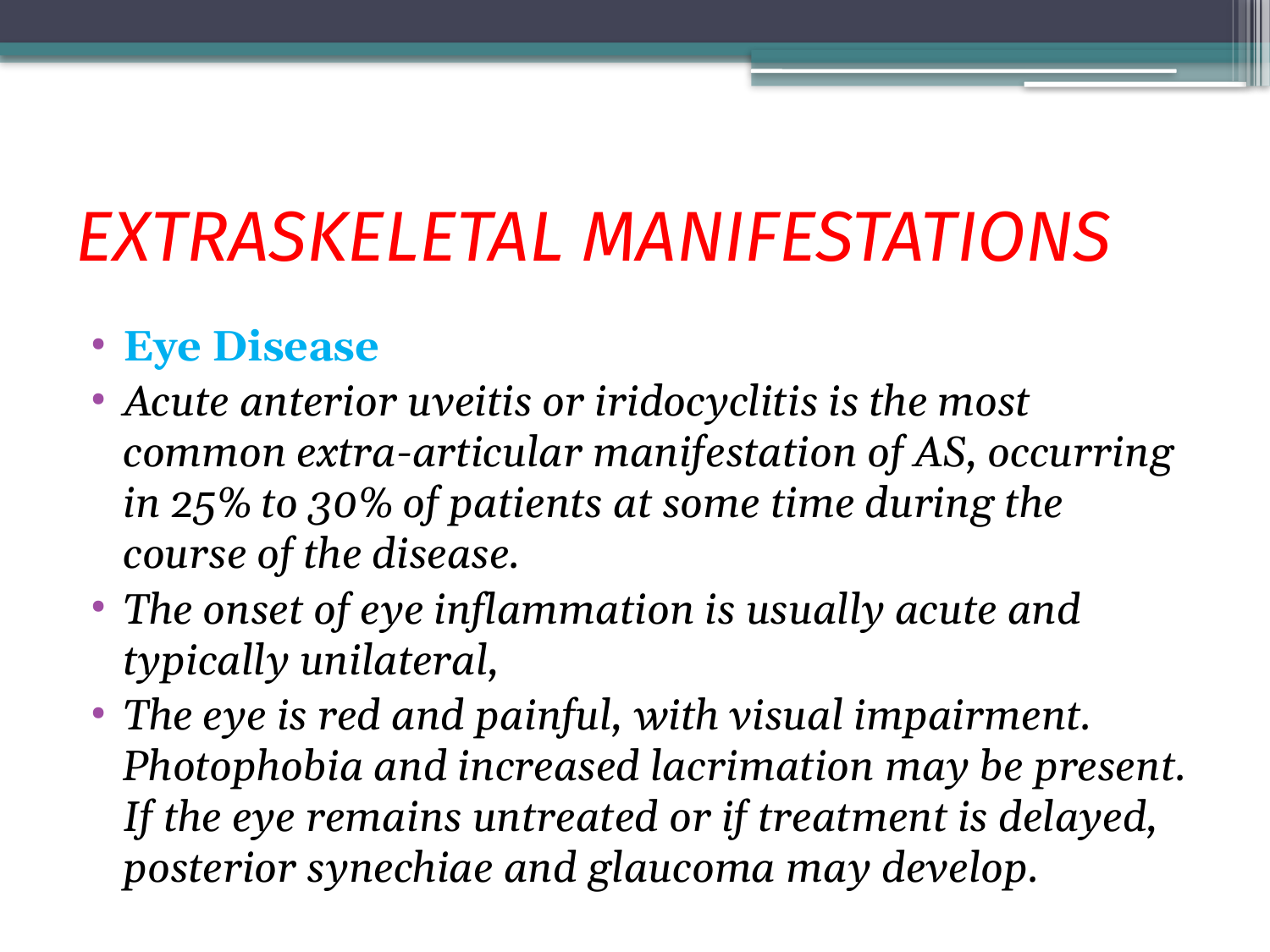

# EXTRASKELETAL MANIFESTATIONS
Eye Disease
Acute anterior uveitis or iridocyclitis is the most common extra-articular manifestation of AS, occurring in 25% to 30% of patients at some time during the course of the disease.
The onset of eye inflammation is usually acute and typically unilateral,
The eye is red and painful, with visual impairment. Photophobia and increased lacrimation may be present. If the eye remains untreated or if treatment is delayed, posterior synechiae and glaucoma may develop.